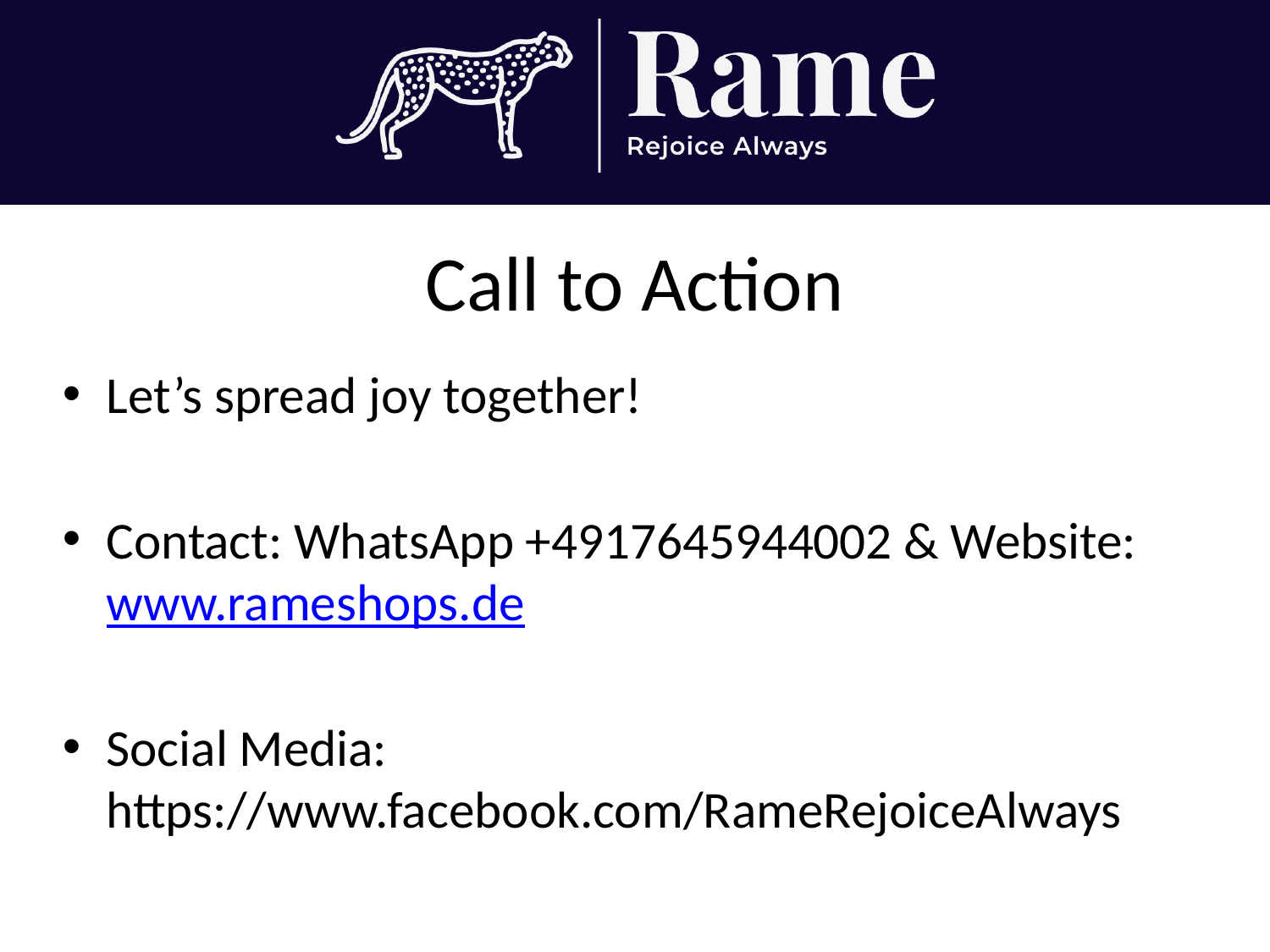

# Call to Action
Let’s spread joy together!

Contact: WhatsApp +4917645944002 & Website: www.rameshops.de

Social Media: https://www.facebook.com/RameRejoiceAlways